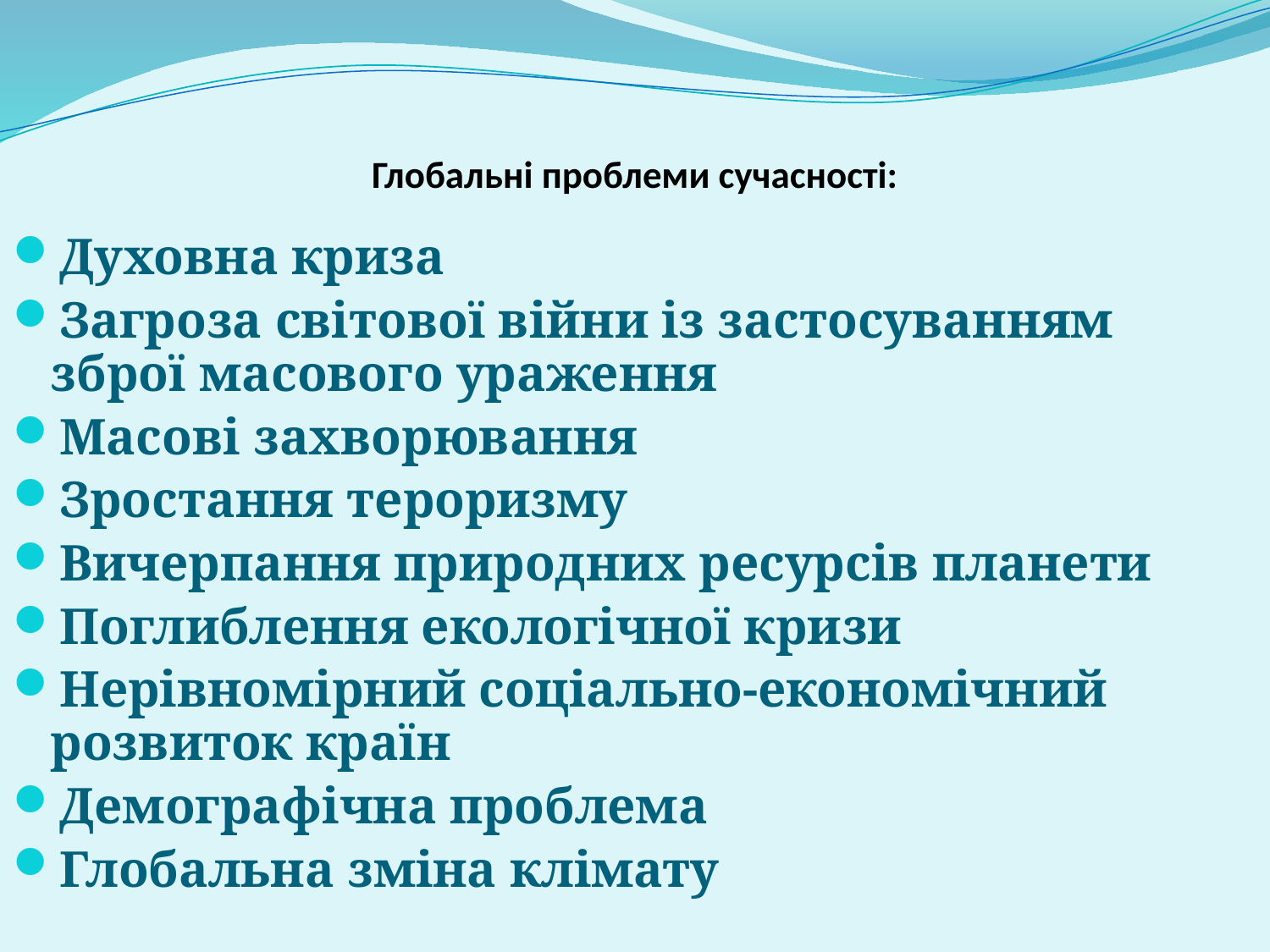

# Глобальні проблеми сучасності:
Духовна криза
Загроза світової війни із застосуванням зброї масового ураження
Масові захворювання
Зростання тероризму
Вичерпання природних ресурсів планети
Поглиблення екологічної кризи
Нерівномірний соціально-економічний розвиток країн
Демографічна проблема
Глобальна зміна клімату